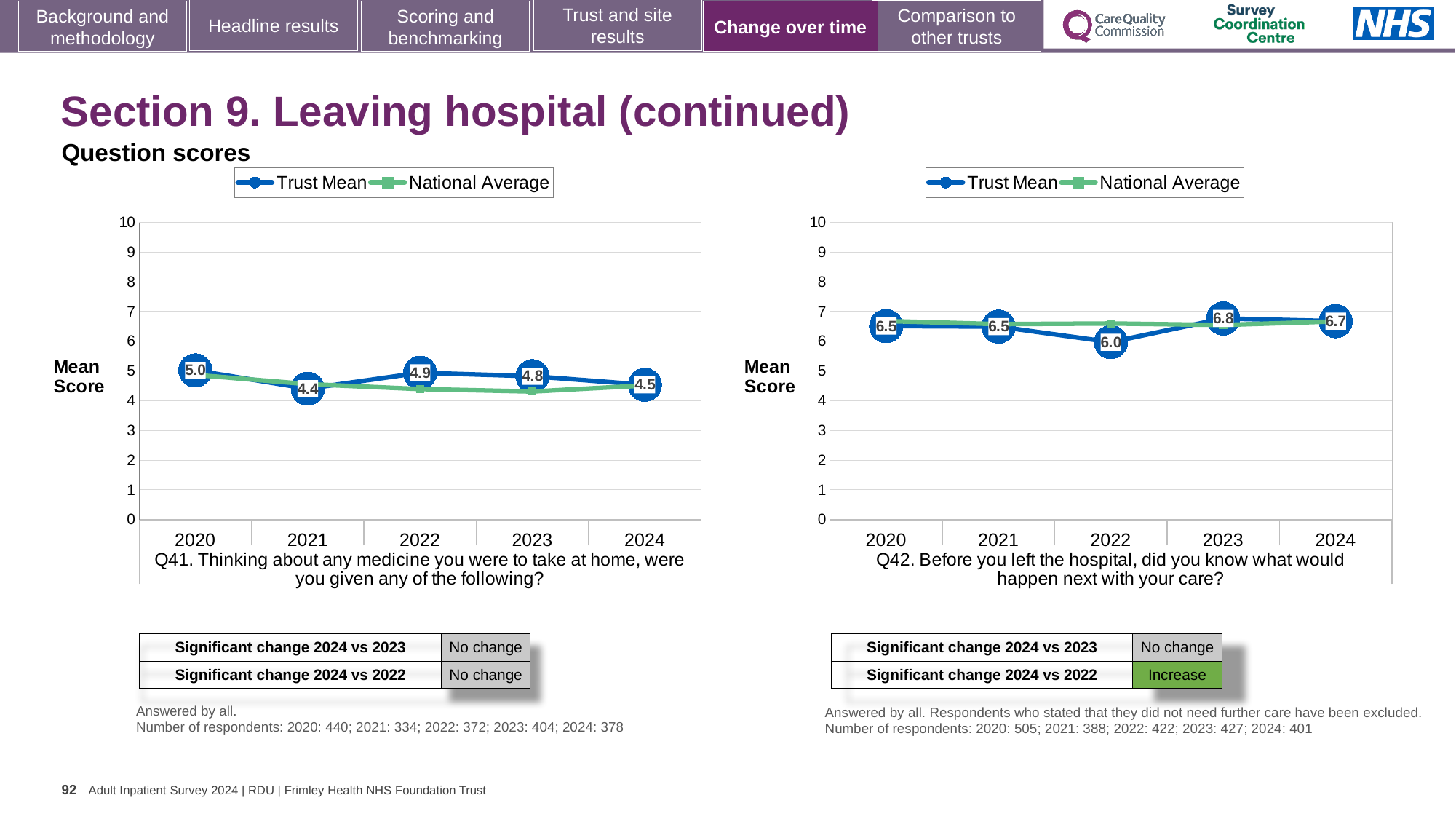

# Section 9. Leaving hospital (continued)
Question scores

### Chart

| Category | Trust Mean | National Average |
|---|---|---|
| 2020 | 5.021598990623175 | 4.870046056338317 |
| 2021 | 4.405493462317789 | 4.559779557716962 |
| 2022 | 4.941780793934851 | 4.393293438839676 |
| 2023 | 4.826072005975978 | 4.311320910470059 |
| 2024 | 4.535998949645234 | 4.513074126480582 |

### Chart

| Category | Trust Mean | National Average |
|---|---|---|
| 2020 | 6.513541414795624 | 6.682918926457972 |
| 2021 | 6.494906392107802 | 6.578663337196869 |
| 2022 | 5.972408747584356 | 6.600935210421005 |
| 2023 | 6.770164285027792 | 6.550349835395068 |
| 2024 | 6.678827941261234 | 6.671287481690015 |
| Significant change 2024 vs 2023 | No change |
| --- | --- |
| Significant change 2024 vs 2022 | No change |
| Significant change 2024 vs 2023 | No change |
| --- | --- |
| Significant change 2024 vs 2022 | Increase |
Answered by all.
Number of respondents: 2020: 440; 2021: 334; 2022: 372; 2023: 404; 2024: 378

Answered by all. Respondents who stated that they did not need further care have been excluded.
Number of respondents: 2020: 505; 2021: 388; 2022: 422; 2023: 427; 2024: 401

92